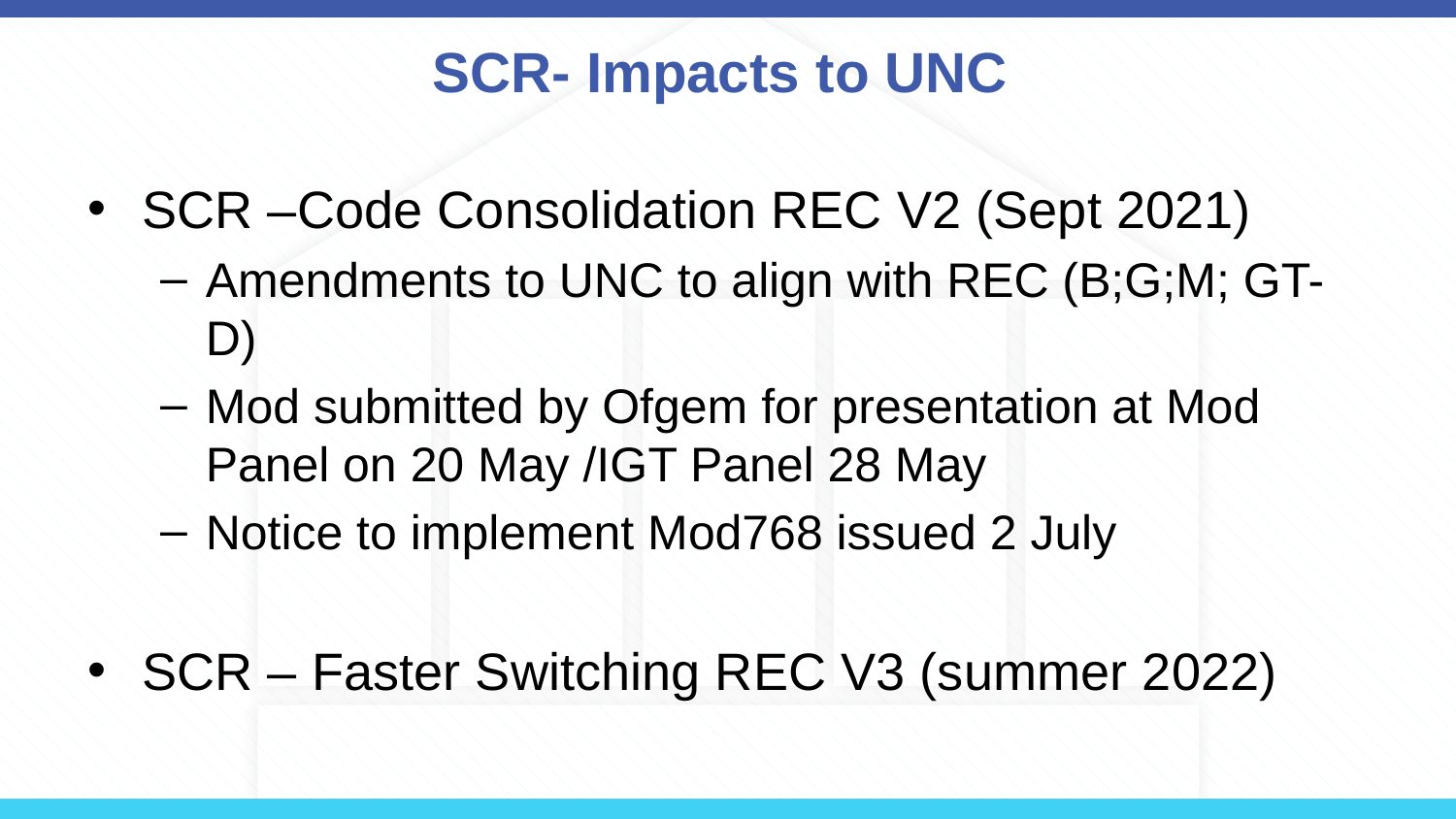

# SCR- Impacts to UNC
SCR –Code Consolidation REC V2 (Sept 2021)
Amendments to UNC to align with REC (B;G;M; GT-D)
Mod submitted by Ofgem for presentation at Mod Panel on 20 May /IGT Panel 28 May
Notice to implement Mod768 issued 2 July

SCR – Faster Switching REC V3 (summer 2022)